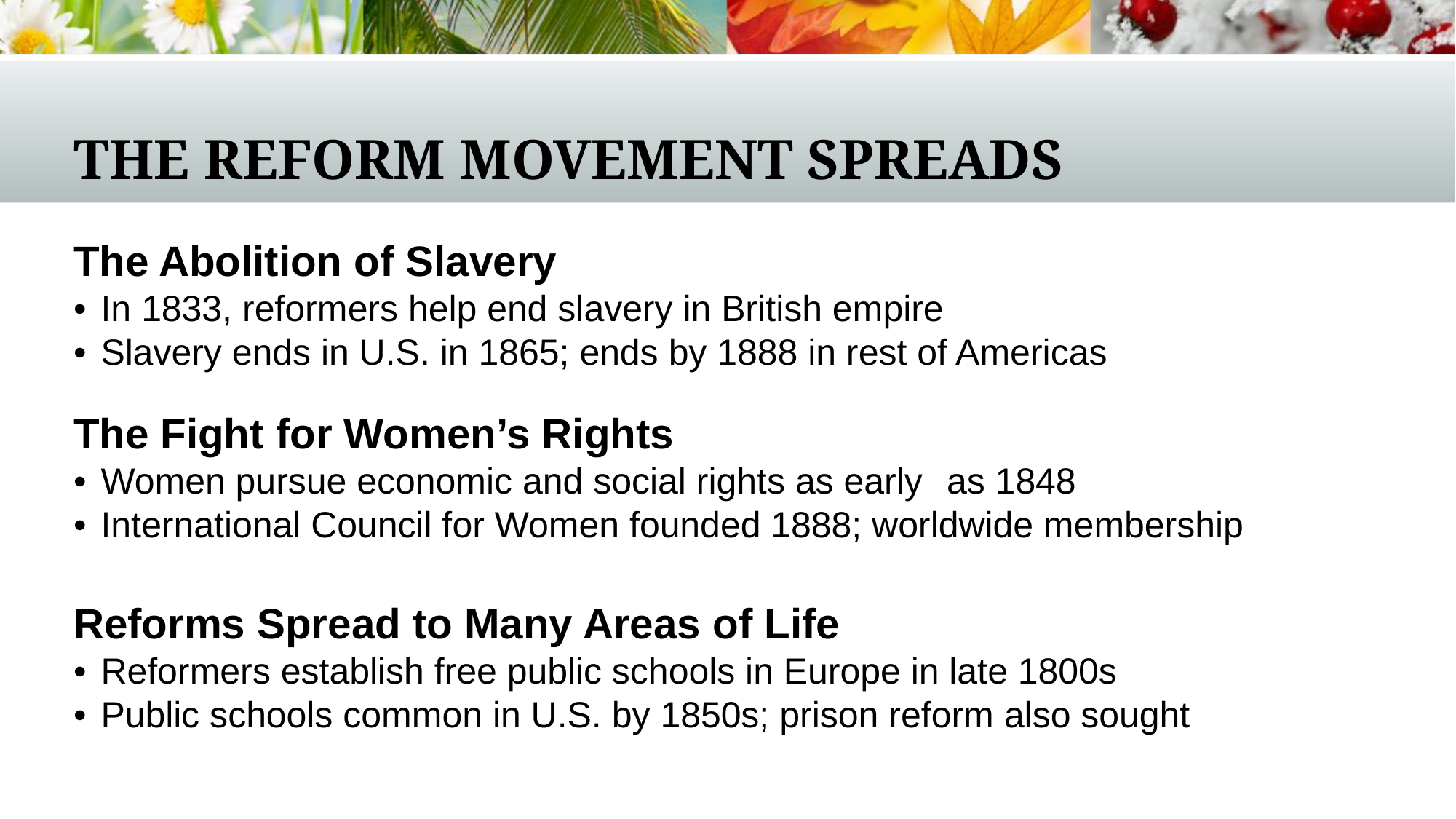

# The Reform Movement Spreads
The Abolition of Slavery
•	In 1833, reformers help end slavery in British empire
•	Slavery ends in U.S. in 1865; ends by 1888 in rest of Americas
The Fight for Women’s Rights
•	Women pursue economic and social rights as early 	as 1848
•	International Council for Women founded 1888; worldwide membership
Reforms Spread to Many Areas of Life
•	Reformers establish free public schools in Europe in late 1800s
•	Public schools common in U.S. by 1850s; prison reform also sought